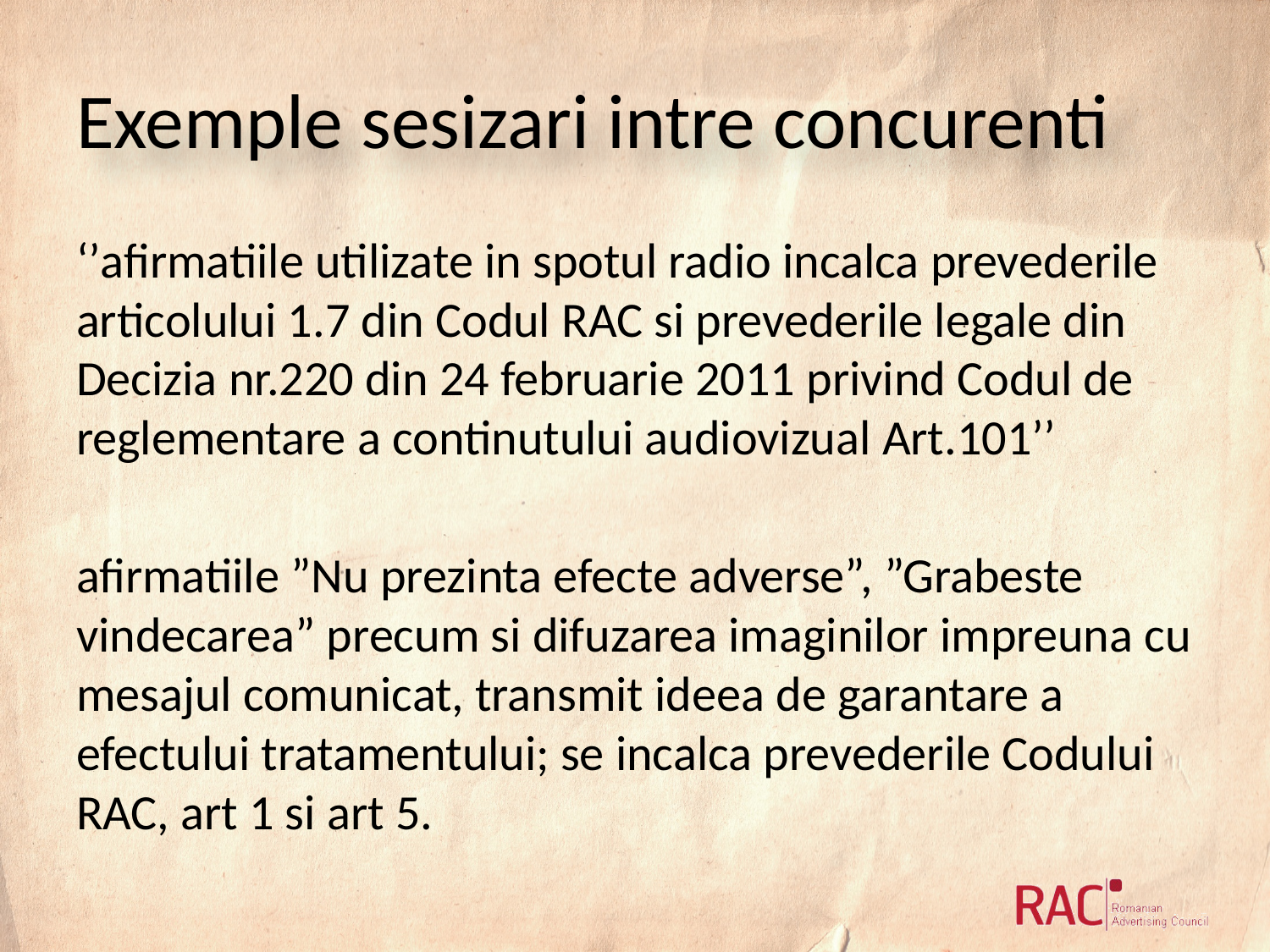

# Exemple sesizari intre concurenti
‘’afirmatiile utilizate in spotul radio incalca prevederile articolului 1.7 din Codul RAC si prevederile legale din Decizia nr.220 din 24 februarie 2011 privind Codul de reglementare a continutului audiovizual Art.101’’

afirmatiile ”Nu prezinta efecte adverse”, ”Grabeste vindecarea” precum si difuzarea imaginilor impreuna cu mesajul comunicat, transmit ideea de garantare a efectului tratamentului; se incalca prevederile Codului RAC, art 1 si art 5.